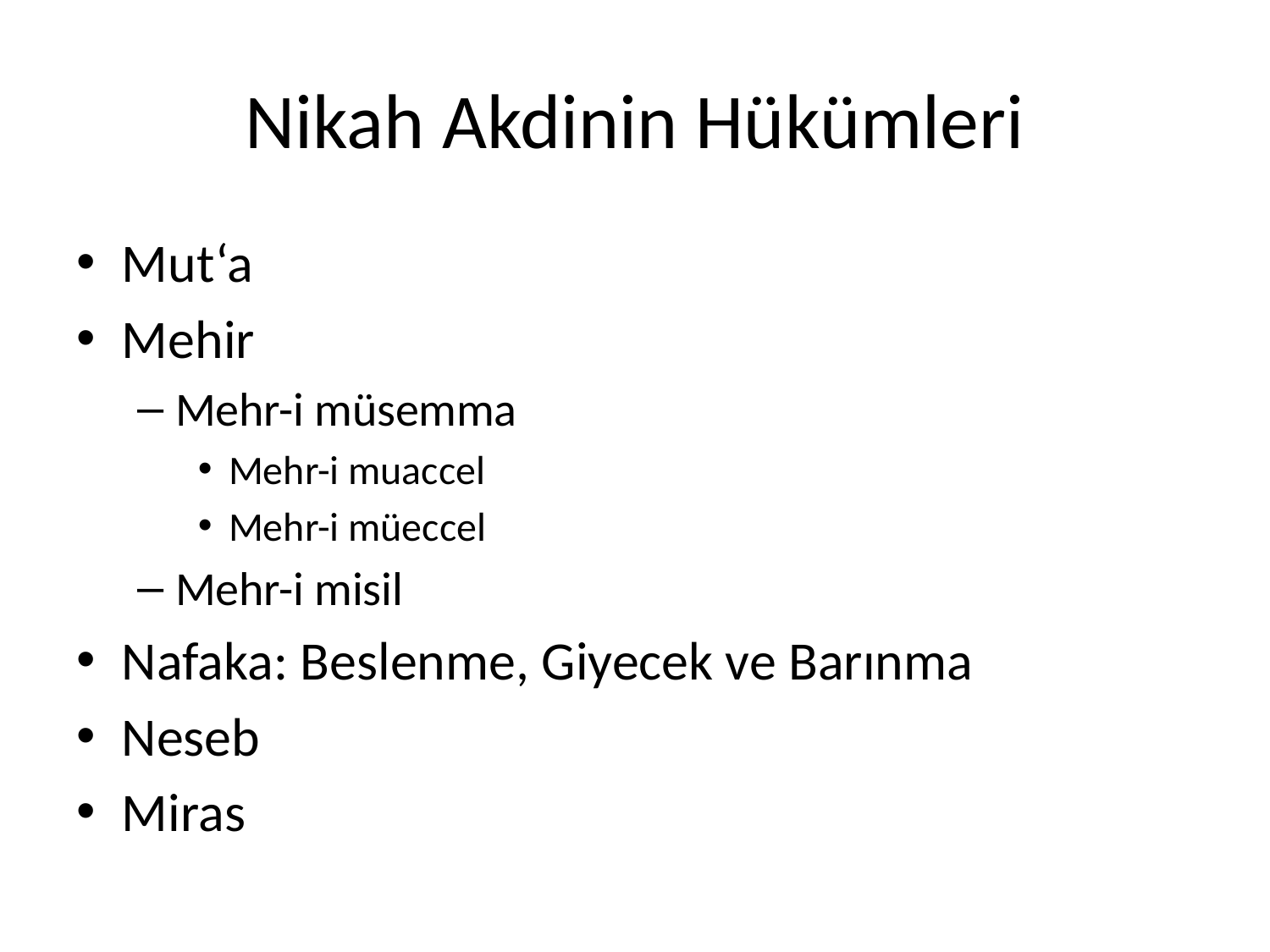

# Nikah Akdinin Hükümleri
Mut‘a
Mehir
Mehr-i müsemma
Mehr-i muaccel
Mehr-i müeccel
Mehr-i misil
Nafaka: Beslenme, Giyecek ve Barınma
Neseb
Miras